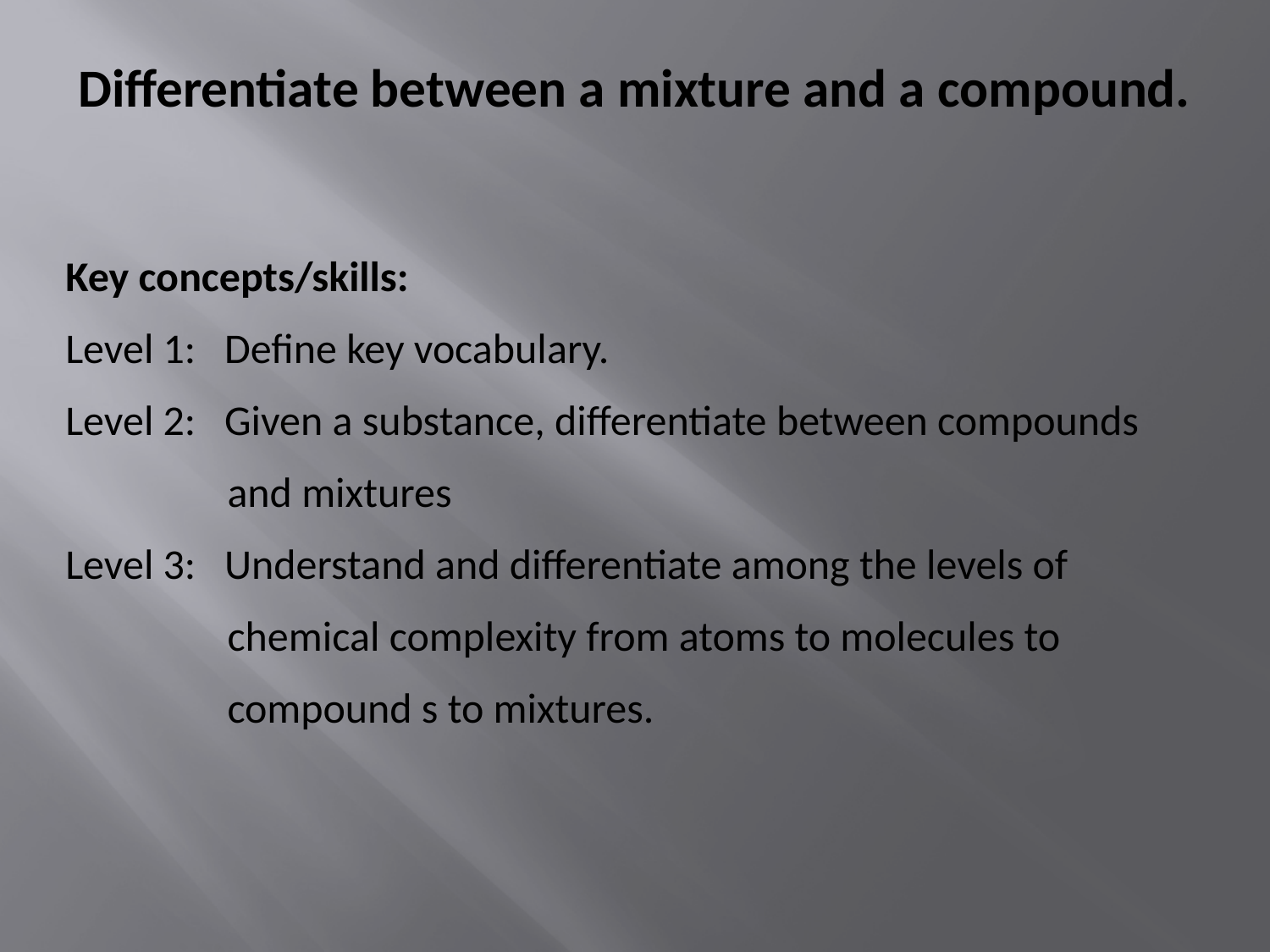

# Differentiate between a mixture and a compound.
Key concepts/skills:
Level 1:   Define key vocabulary.
Level 2:   Given a substance, differentiate between compounds
                 and mixtures
Level 3:   Understand and differentiate among the levels of
                 chemical complexity from atoms to molecules to
                 compound s to mixtures.